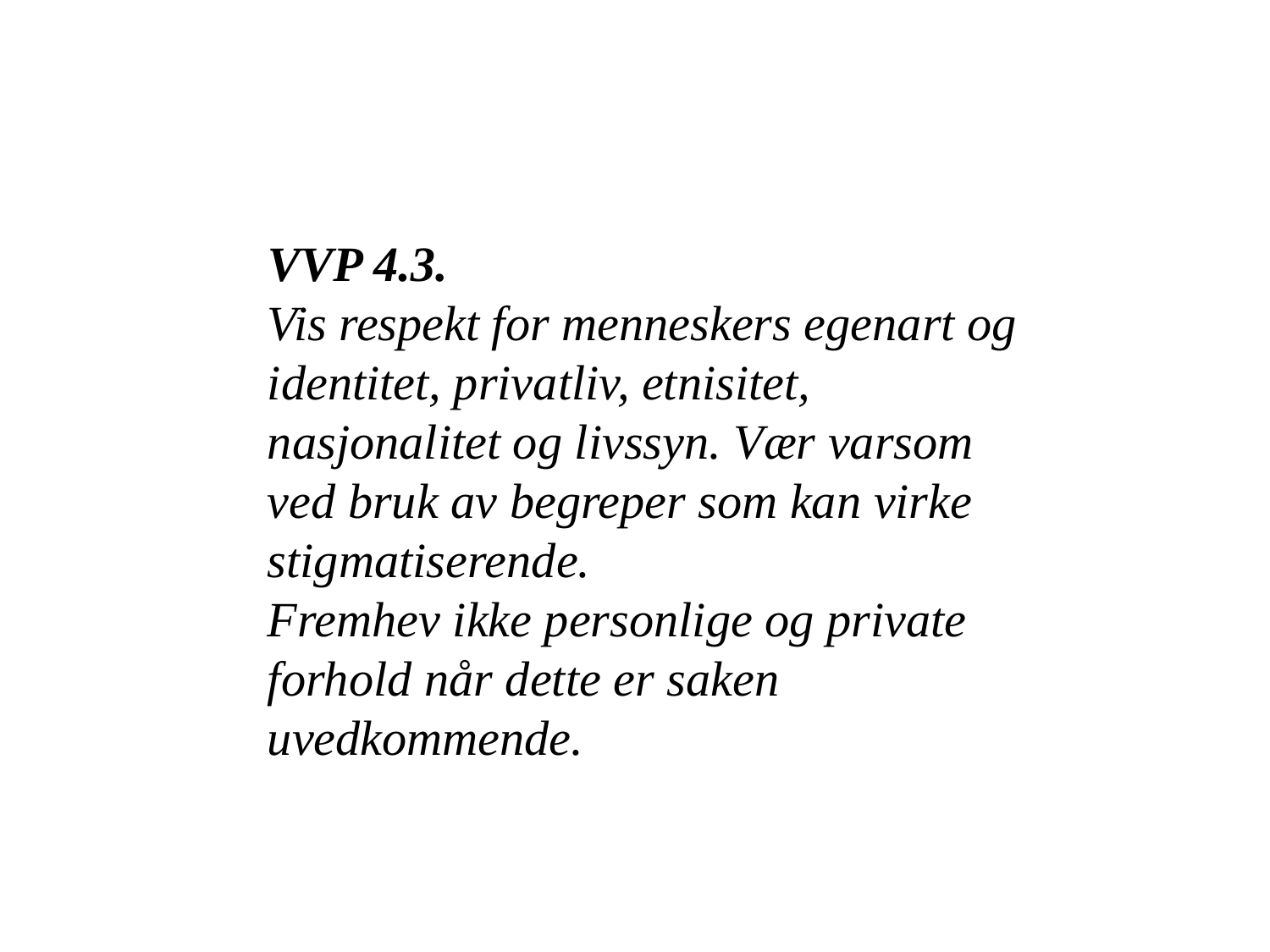

VVP 4.3.
Vis respekt for menneskers egenart og identitet, privatliv, etnisitet, nasjonalitet og livssyn. Vær varsom ved bruk av begreper som kan virke stigmatiserende.
Fremhev ikke personlige og private forhold når dette er saken uvedkommende.